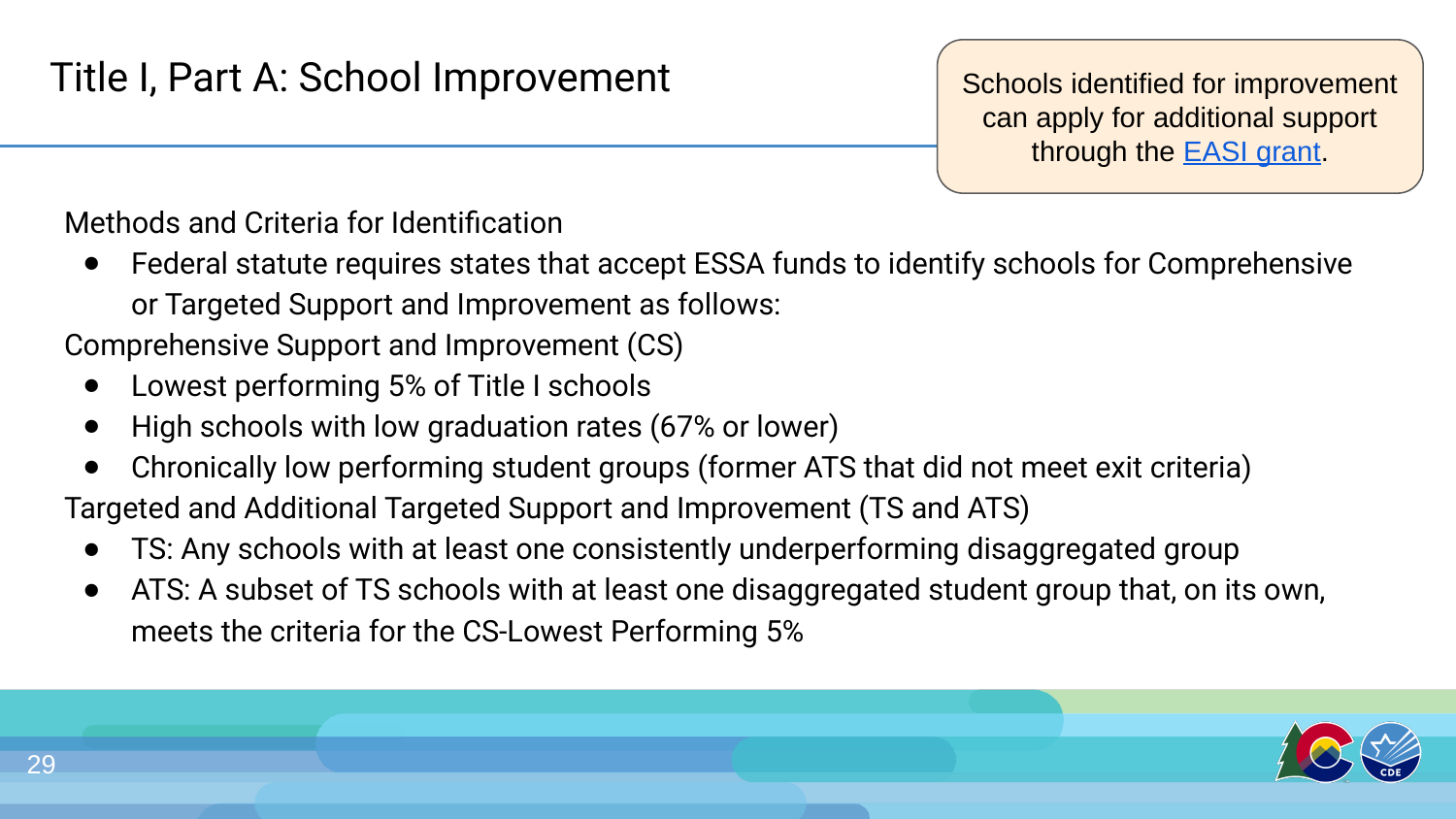

# Title I, Part A: School Improvement
Schools identified for improvement can apply for additional support through the EASI grant.
Methods and Criteria for Identification
Federal statute requires states that accept ESSA funds to identify schools for Comprehensive or Targeted Support and Improvement as follows:
Comprehensive Support and Improvement (CS)
Lowest performing 5% of Title I schools
High schools with low graduation rates (67% or lower)
Chronically low performing student groups (former ATS that did not meet exit criteria)
Targeted and Additional Targeted Support and Improvement (TS and ATS)
TS: Any schools with at least one consistently underperforming disaggregated group
ATS: A subset of TS schools with at least one disaggregated student group that, on its own, meets the criteria for the CS-Lowest Performing 5%